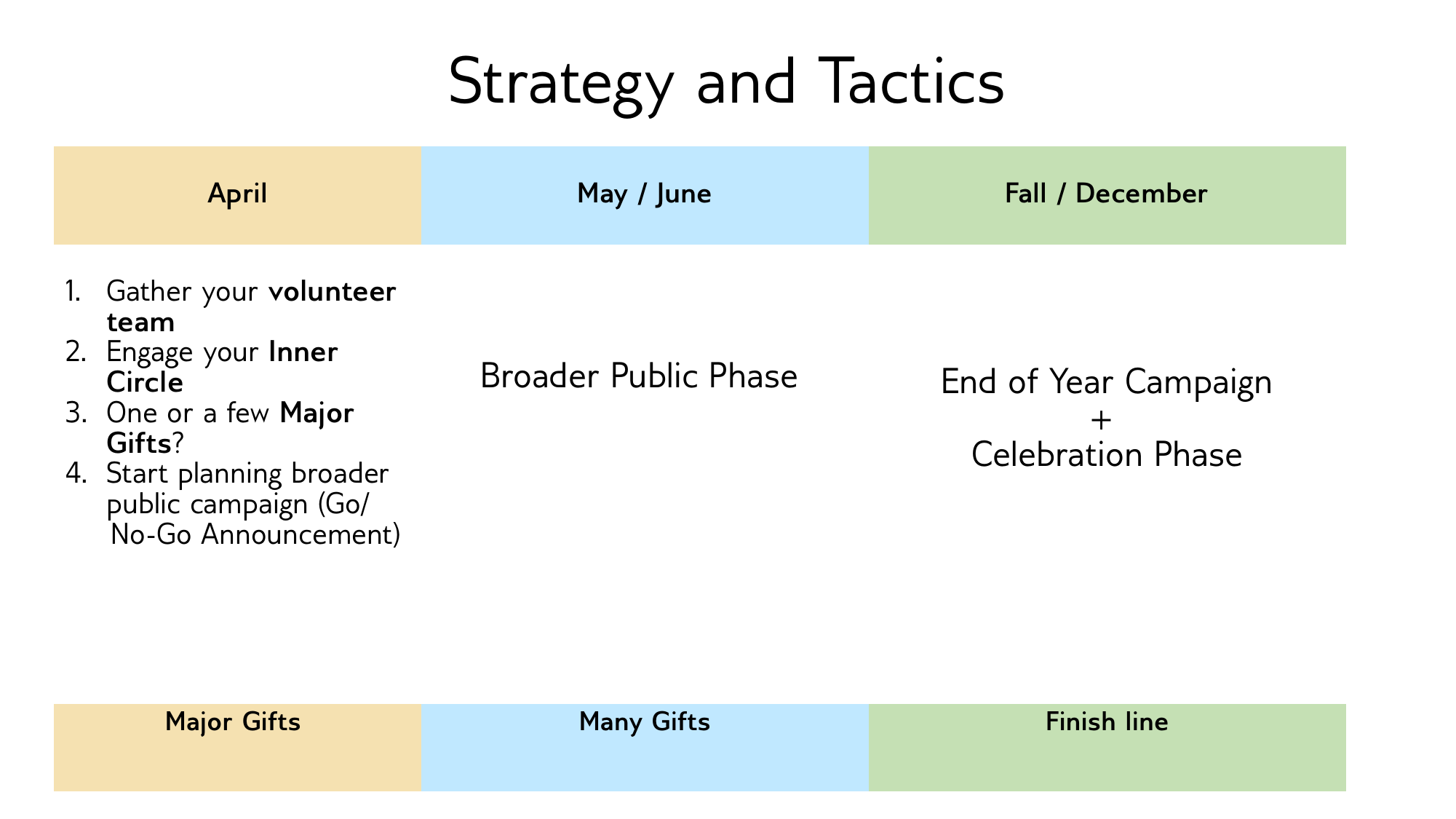

Strategy and Tactics
| April | May / June | Fall / December |
| --- | --- | --- |
| Gather your volunteer team Engage your Inner Circle One or a few Major Gifts? Start planning broader public campaign (Go/ No-Go Announcement) | Broader Public Phase | End of Year Campaign + Celebration Phase |
| Major Gifts | Many Gifts | Finish line |